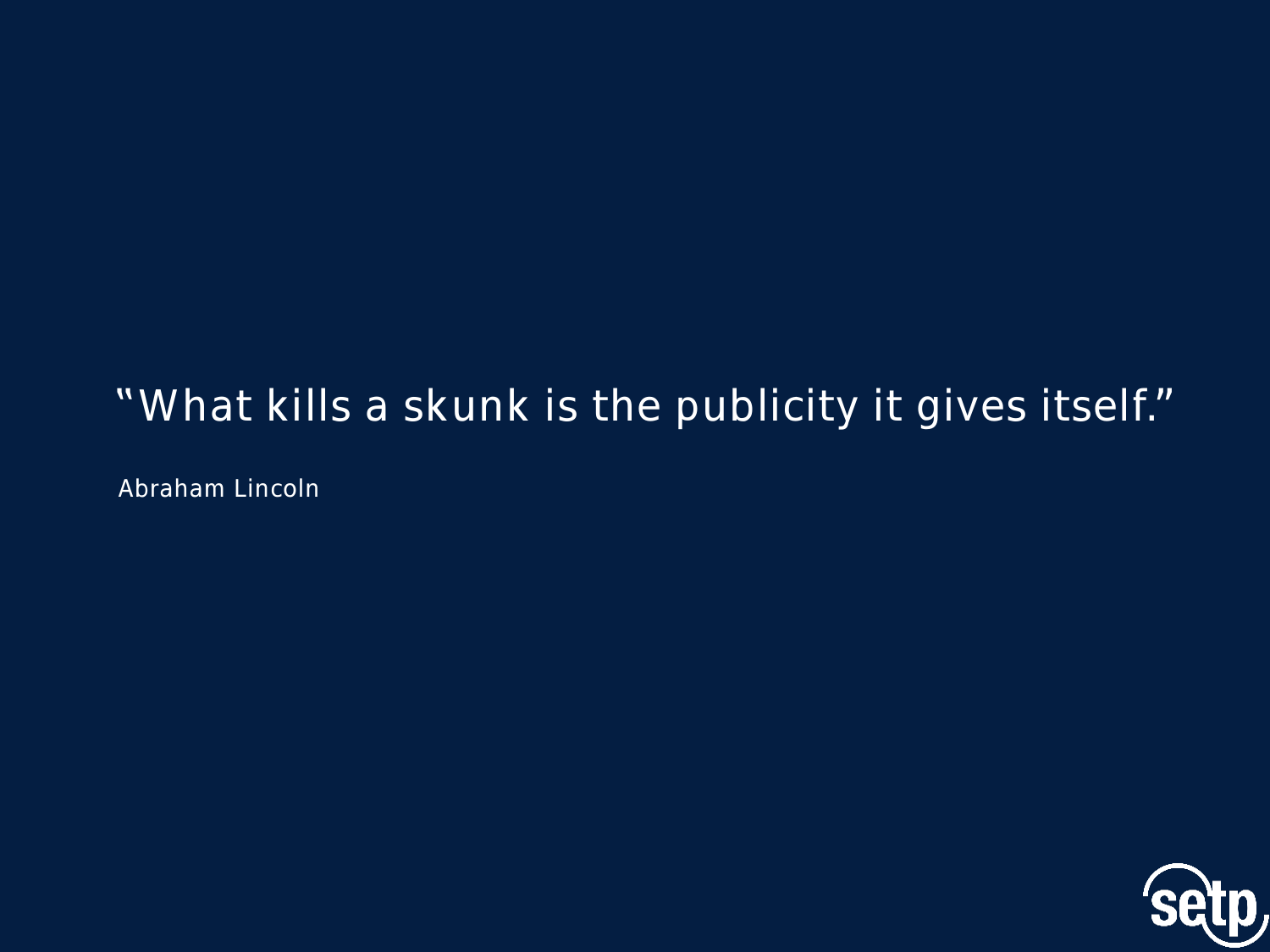

# “What kills a skunk is the publicity it gives itself.” Abraham Lincoln